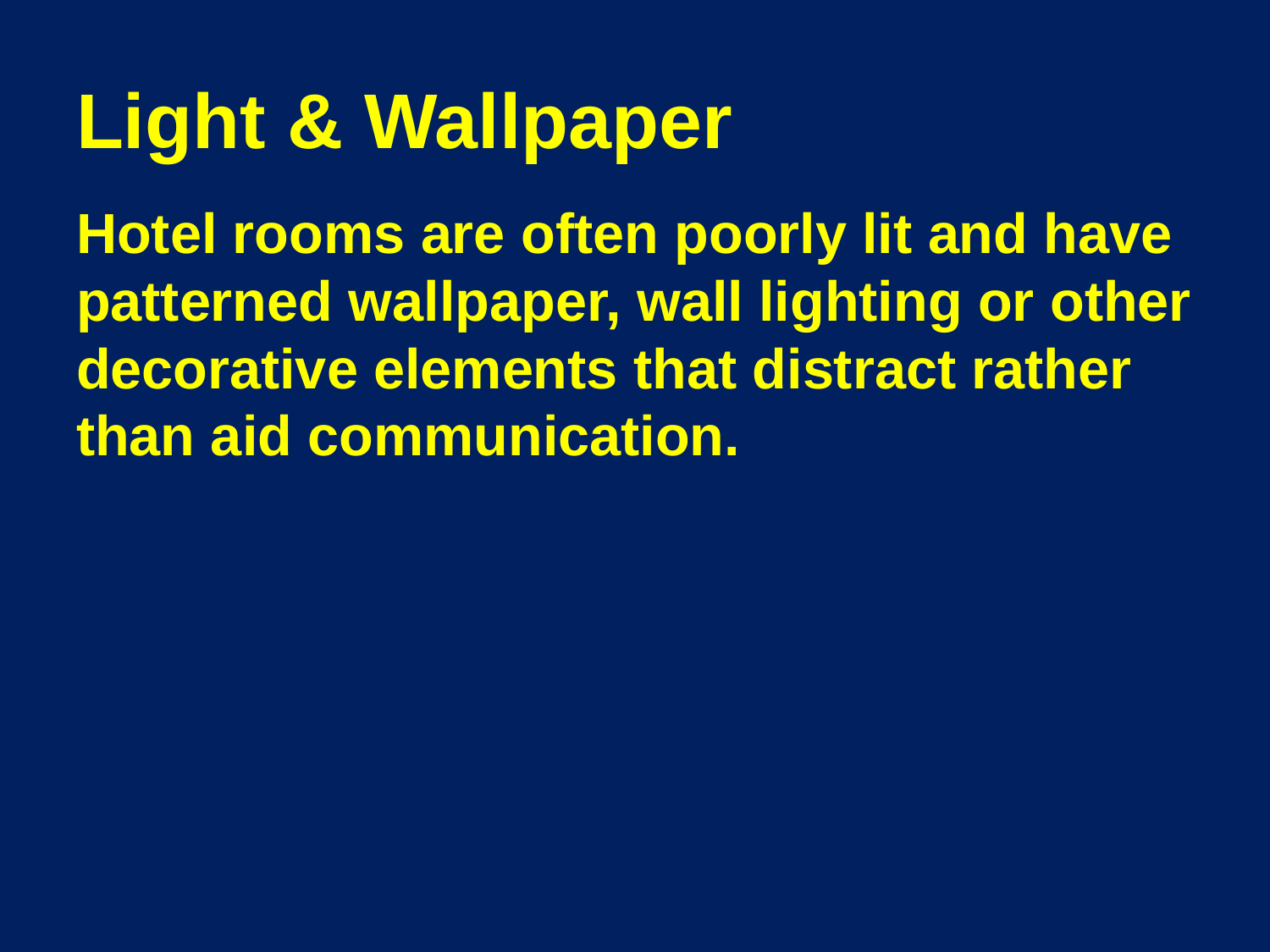

# Light & Wallpaper
Hotel rooms are often poorly lit and have patterned wallpaper, wall lighting or other decorative elements that distract rather than aid communication.